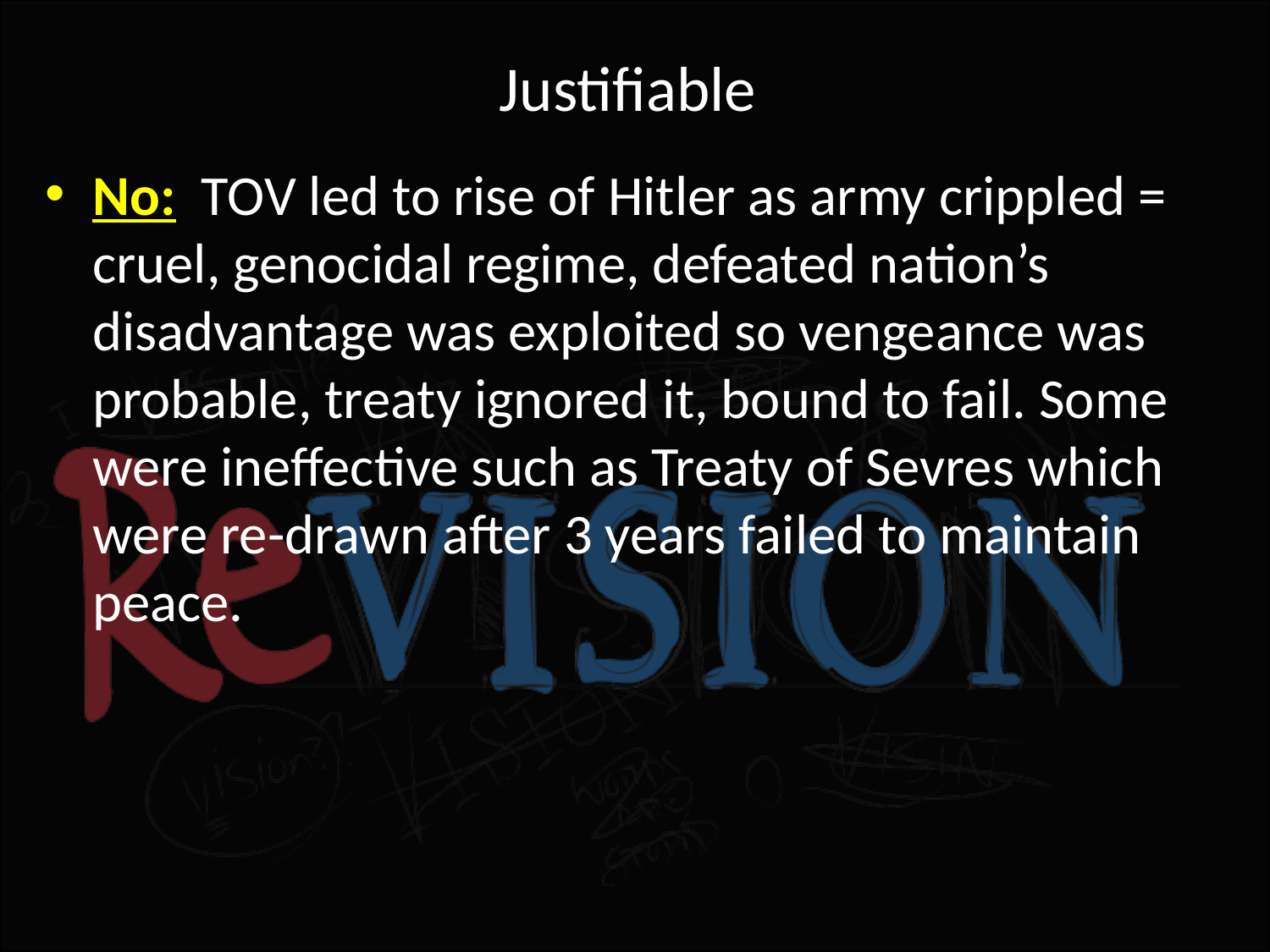

# Justifiable
No:  TOV led to rise of Hitler as army crippled = cruel, genocidal regime, defeated nation’s disadvantage was exploited so vengeance was probable, treaty ignored it, bound to fail. Some were ineffective such as Treaty of Sevres which were re-drawn after 3 years failed to maintain peace.